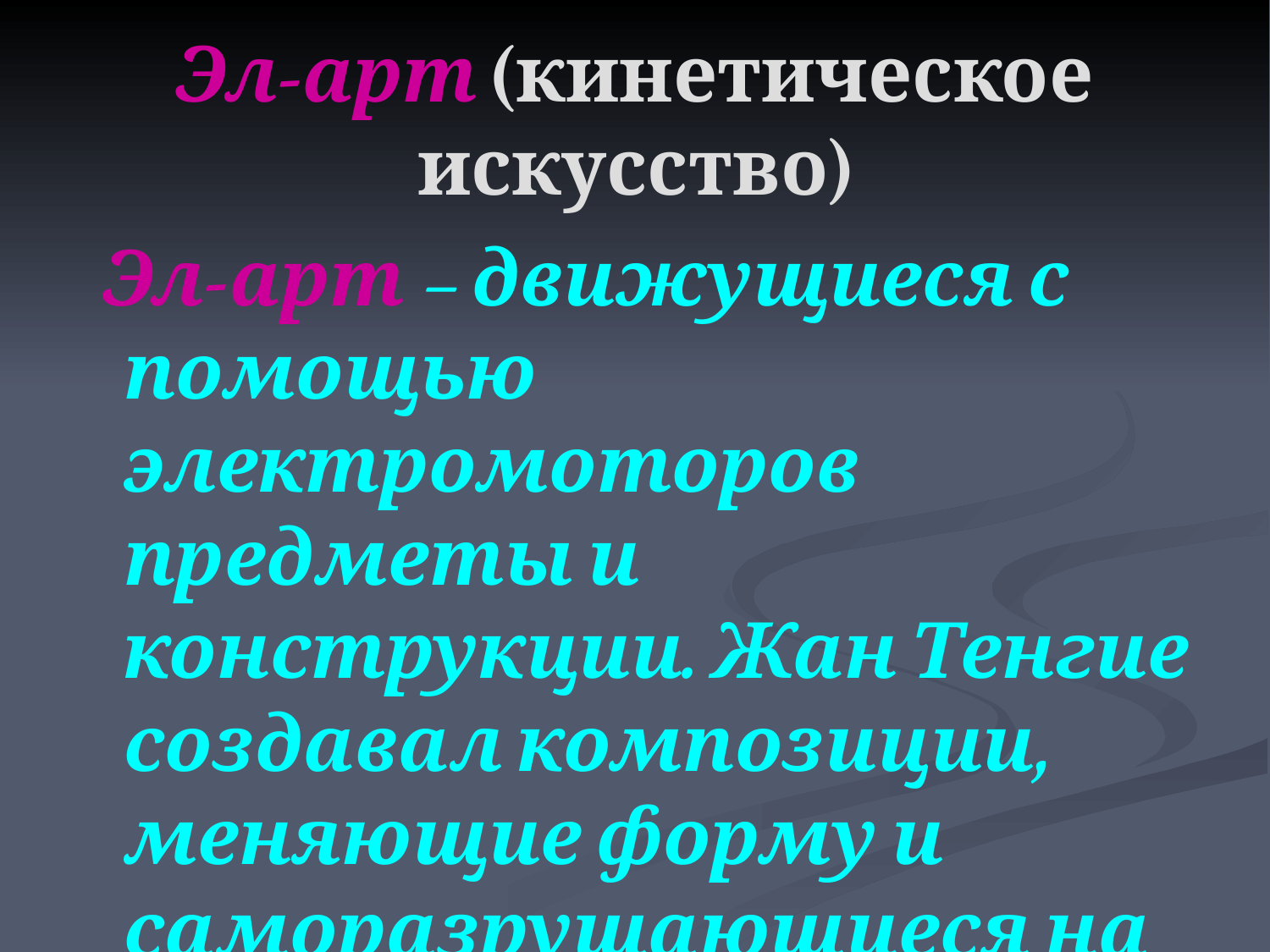

# Эл-арт (кинетическое искусство)
  Эл-арт – движущиеся с помощью электромоторов предметы и конструкции. Жан Тенгие создавал композиции, меняющие форму и саморазрушающиеся на глазах у публики.